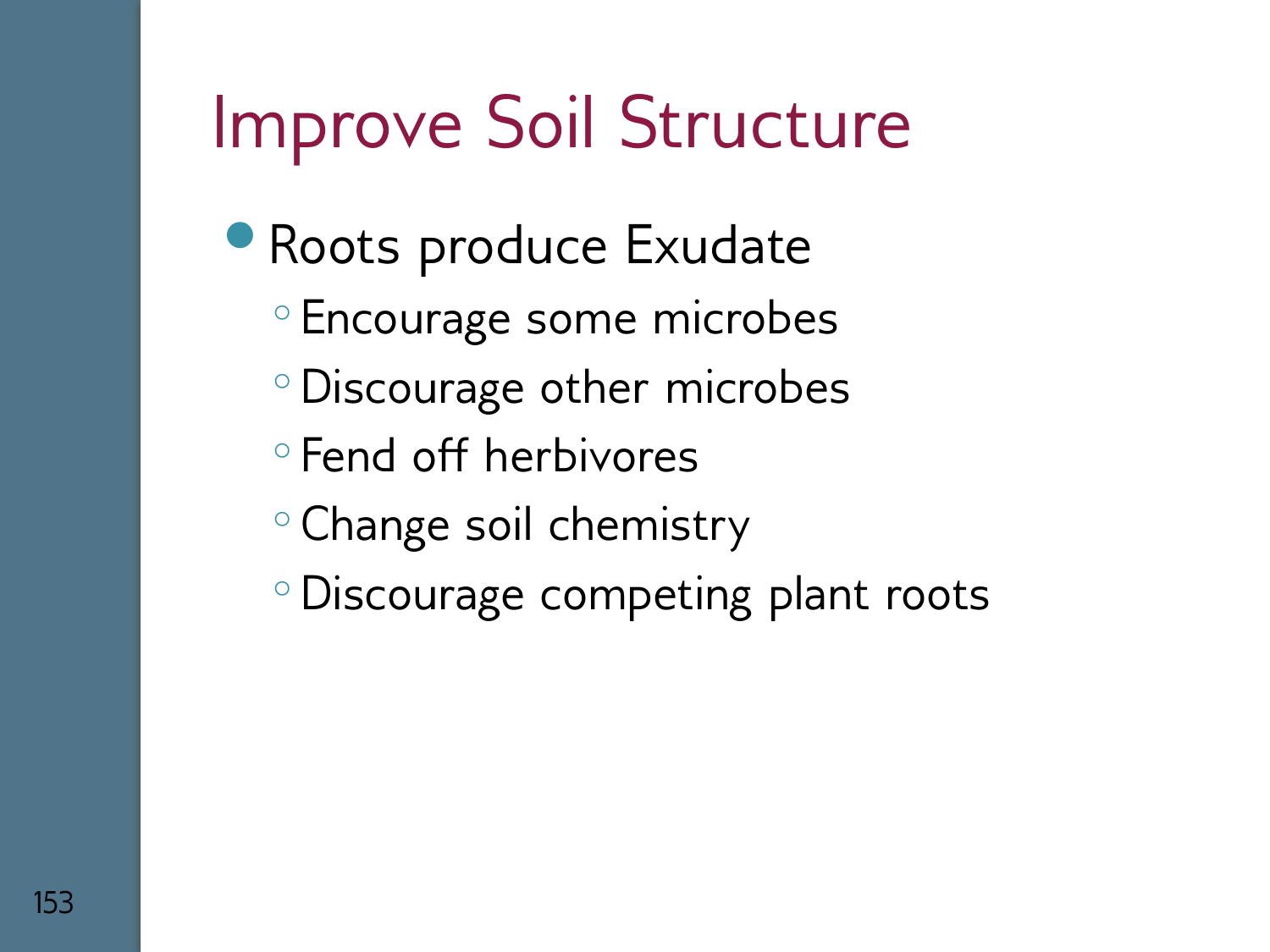

# Improve Soil Structure
Roots produce Exudate
Encourage some microbes
Discourage other microbes
Fend off herbivores
Change soil chemistry
Discourage competing plant roots
153